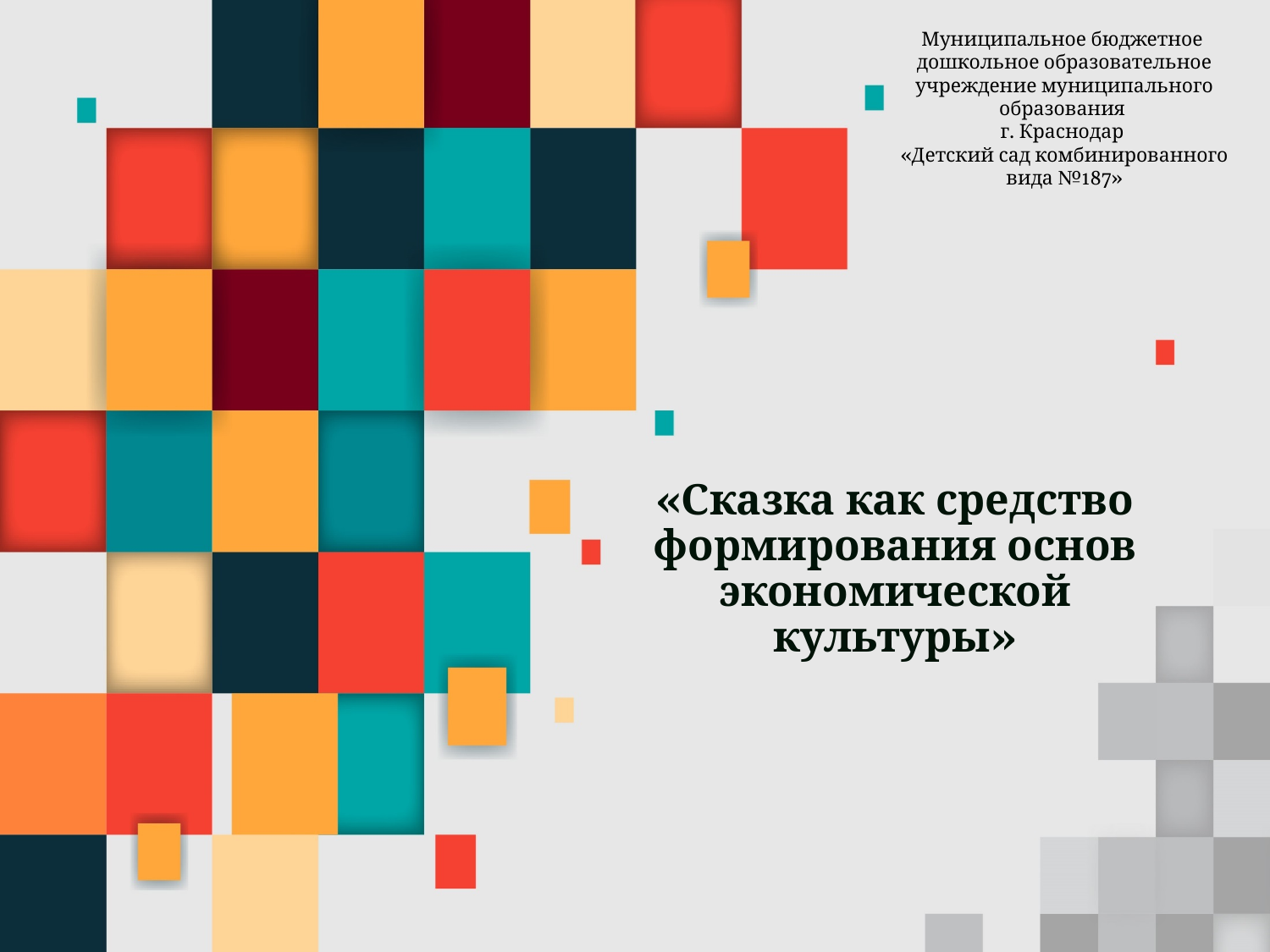

Муниципальное бюджетное
дошкольное образовательное учреждение муниципального образования
г. Краснодар
«Детский сад комбинированного вида №187»
# «Сказка как средство формирования основ экономической культуры»